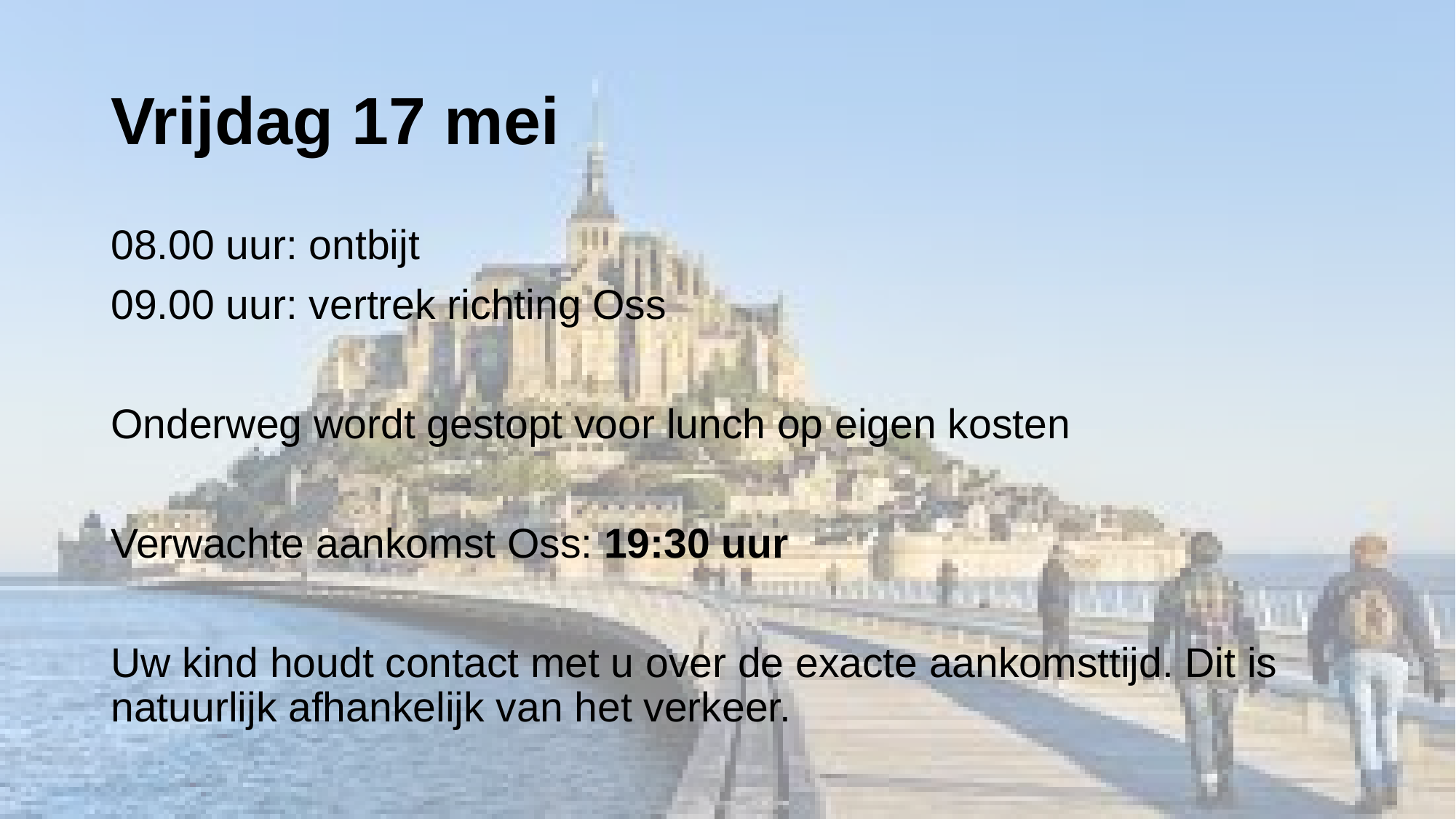

# Vrijdag 17 mei
08.00 uur: ontbijt
09.00 uur: vertrek richting Oss

Onderweg wordt gestopt voor lunch op eigen kosten

Verwachte aankomst Oss: 19:30 uur

Uw kind houdt contact met u over de exacte aankomsttijd. Dit is natuurlijk afhankelijk van het verkeer.